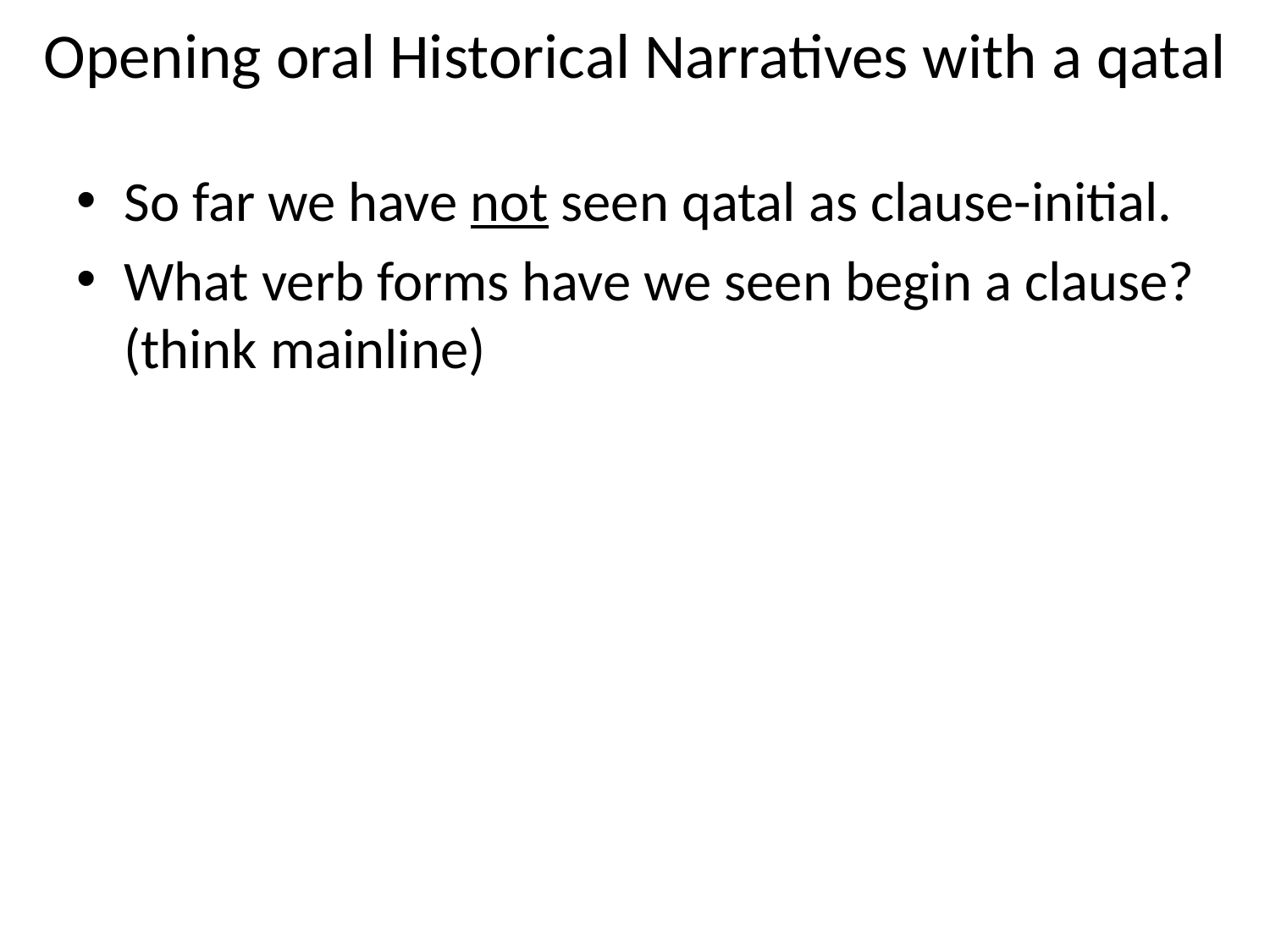

# Opening oral Historical Narratives with a qatal
So far we have not seen qatal as clause-initial.
What verb forms have we seen begin a clause?
(think mainline)